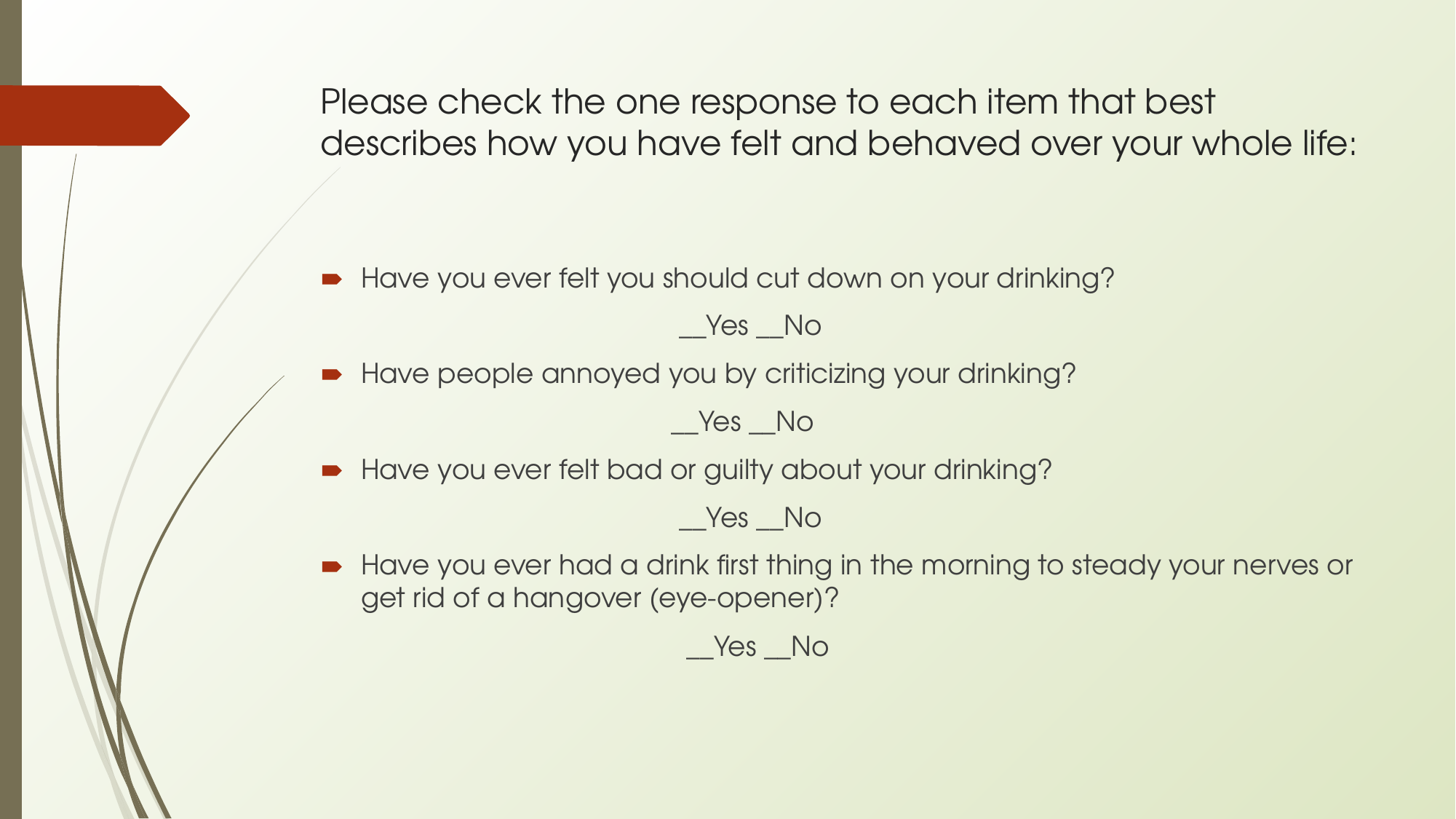

# Please check the one response to each item that best describes how you have felt and behaved over your whole life:
Have you ever felt you should cut down on your drinking?
                                               __Yes __No
Have people annoyed you by criticizing your drinking?
                                              __Yes __No
Have you ever felt bad or guilty about your drinking?
                                               __Yes __No
Have you ever had a drink first thing in the morning to steady your nerves or get rid of a hangover (eye-opener)?
                                                __Yes __No